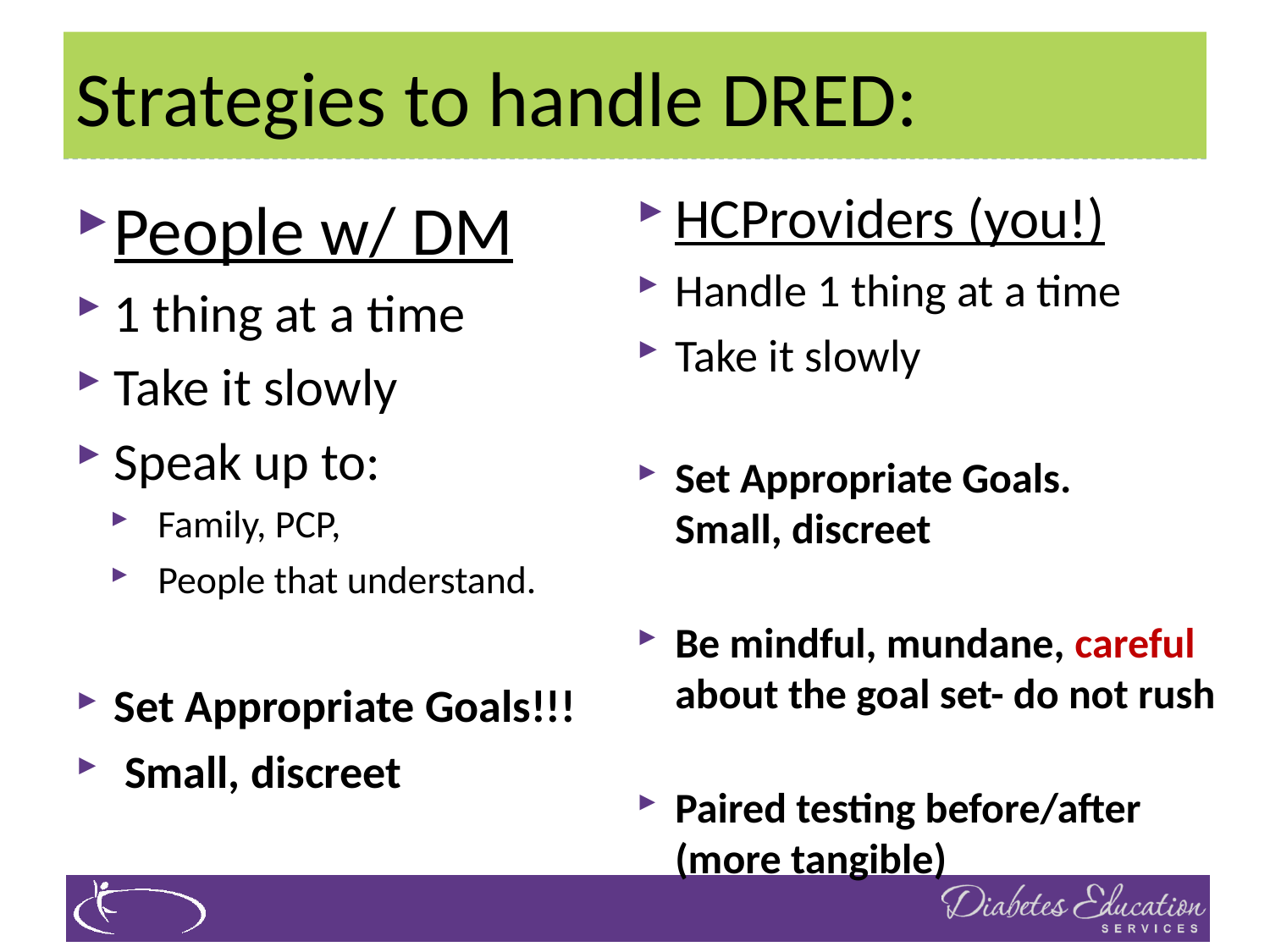

# Strategies to handle DRED:
HCProviders (you!)
Handle 1 thing at a time
Take it slowly

Set Appropriate Goals.
Small, discreet

Be mindful, mundane, careful about the goal set- do not rush

Paired testing before/after  (more tangible)

People w/ DM
1 thing at a time
Take it slowly
Speak up to:
Family, PCP,
People that understand.

Set Appropriate Goals!!!
 Small, discreet